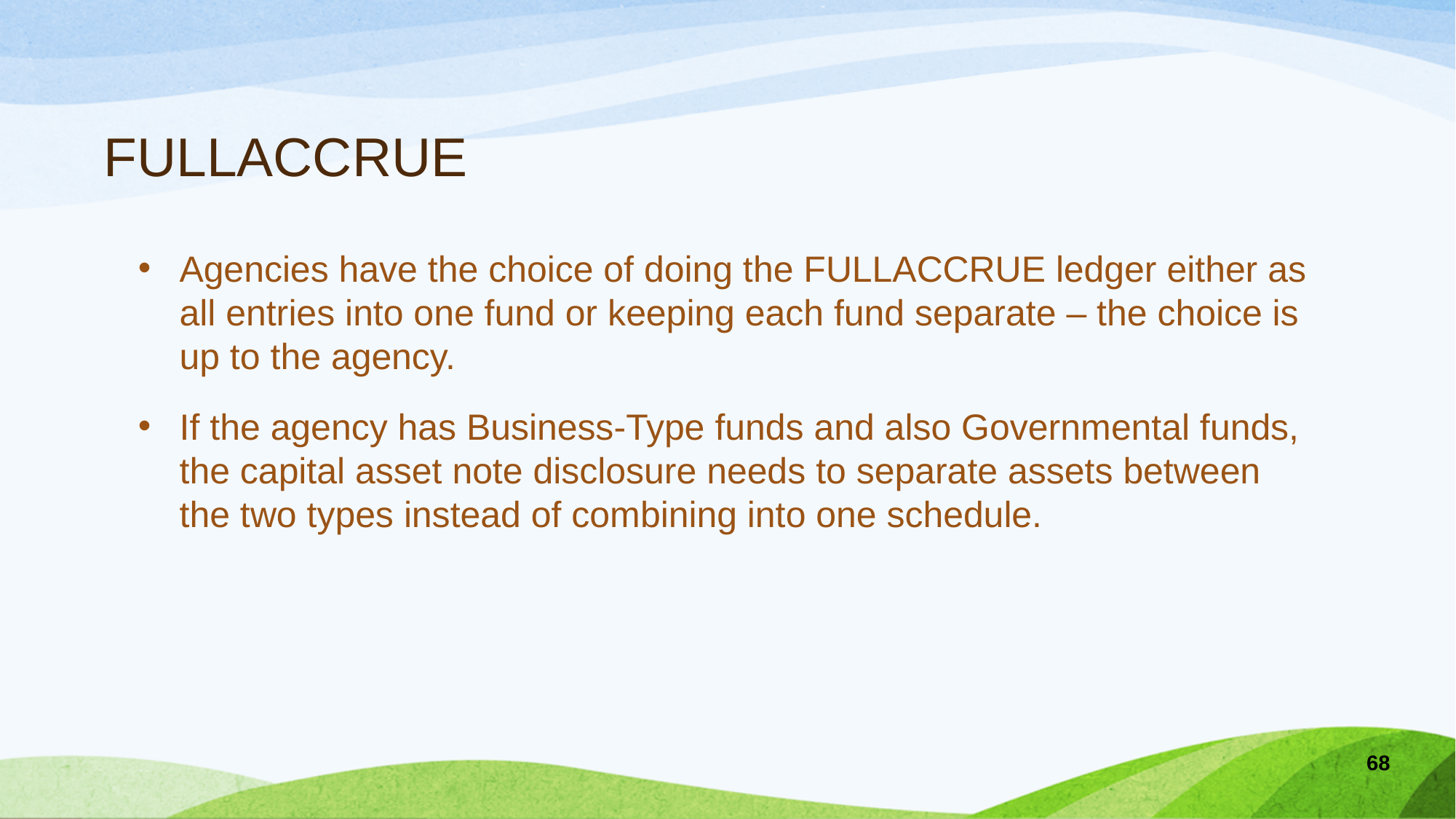

# FULLACCRUE
Agencies have the choice of doing the FULLACCRUE ledger either as all entries into one fund or keeping each fund separate – the choice is up to the agency.
If the agency has Business-Type funds and also Governmental funds, the capital asset note disclosure needs to separate assets between the two types instead of combining into one schedule.

68